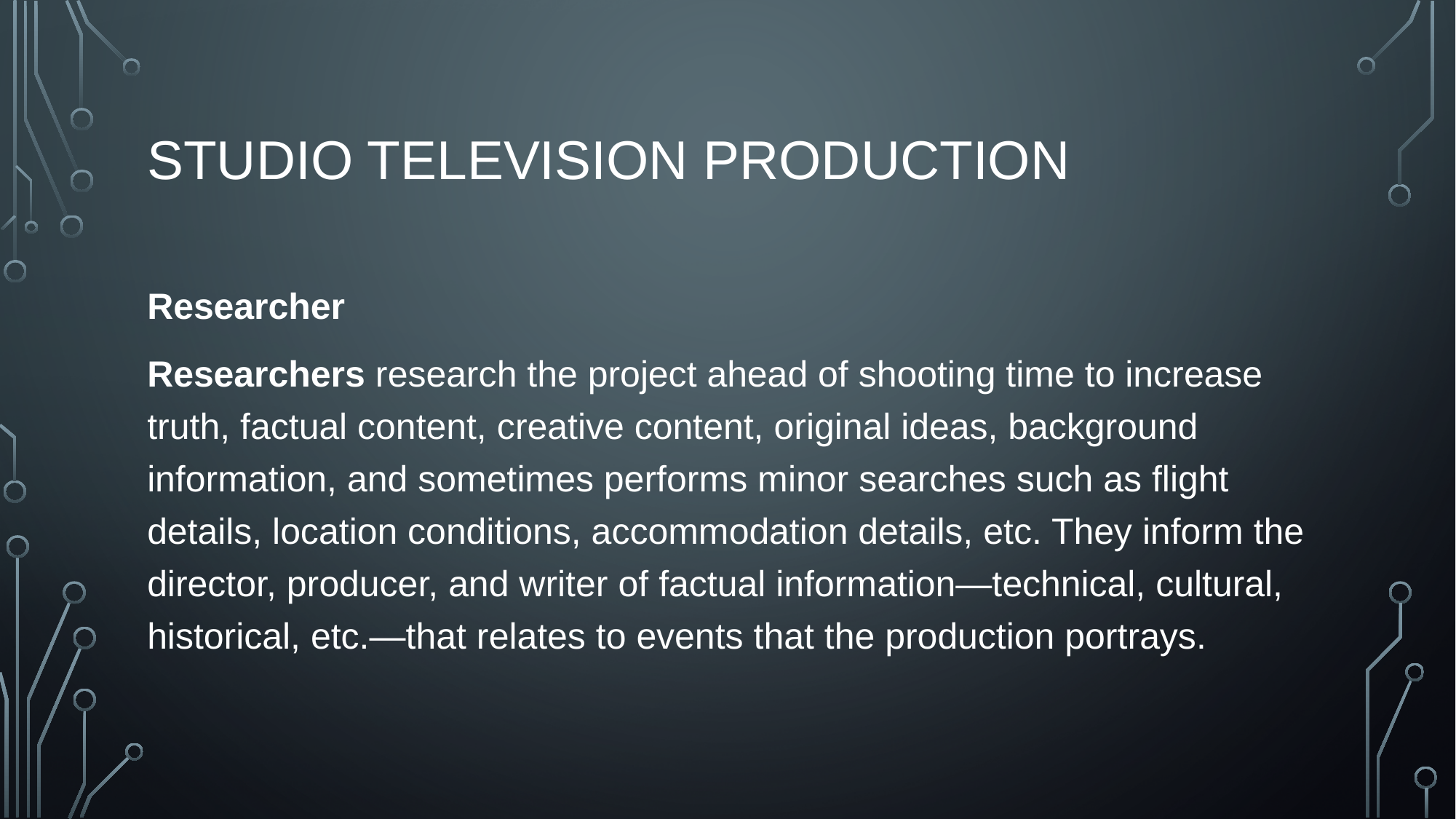

# Studio television production
Researcher
Researchers research the project ahead of shooting time to increase truth, factual content, creative content, original ideas, background information, and sometimes performs minor searches such as flight details, location conditions, accommodation details, etc. They inform the director, producer, and writer of factual information—technical, cultural, historical, etc.—that relates to events that the production portrays.